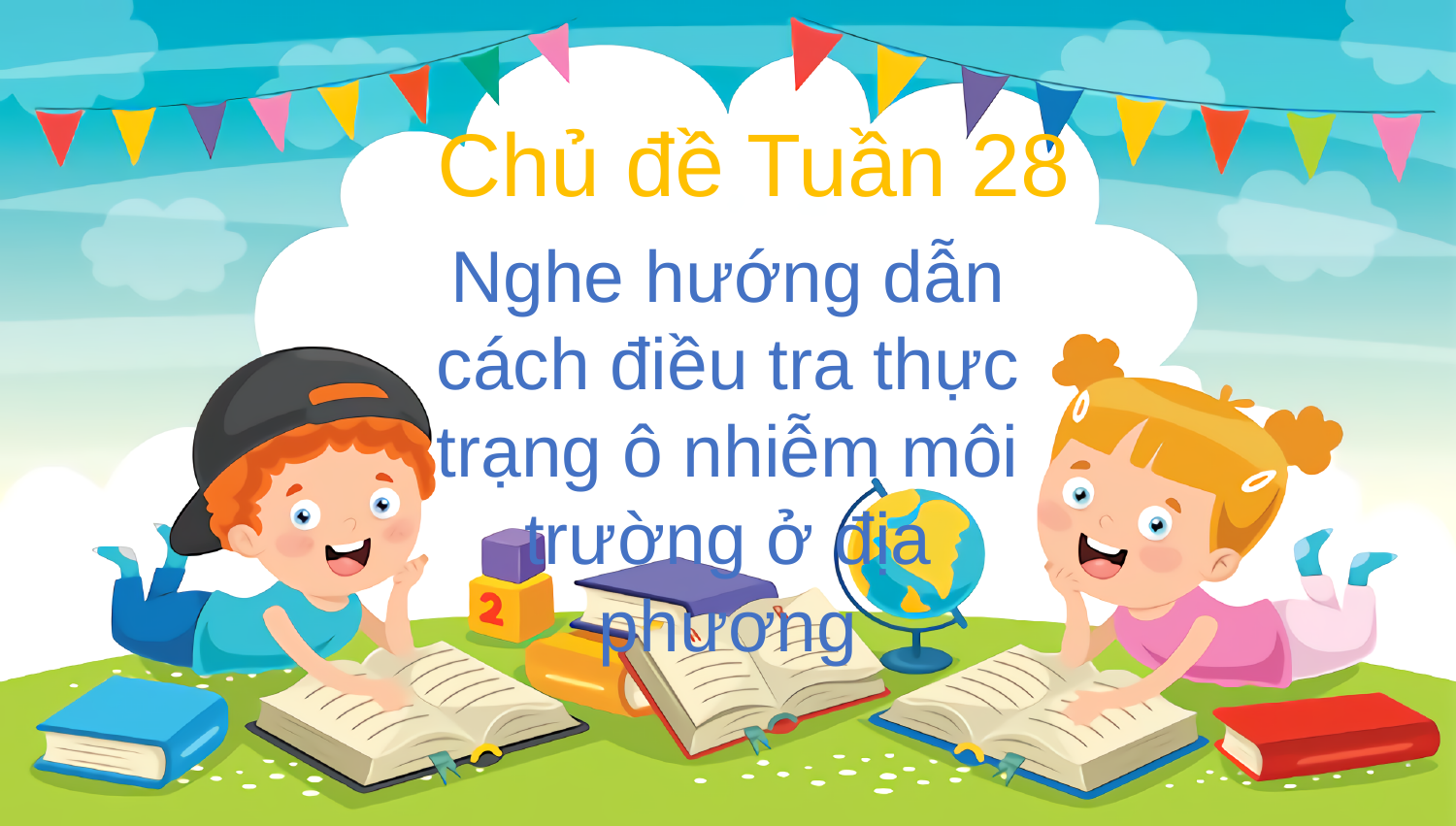

Chủ đề Tuần 28
Nghe hướng dẫn cách điều tra thực trạng ô nhiễm môi trường ở địa phương